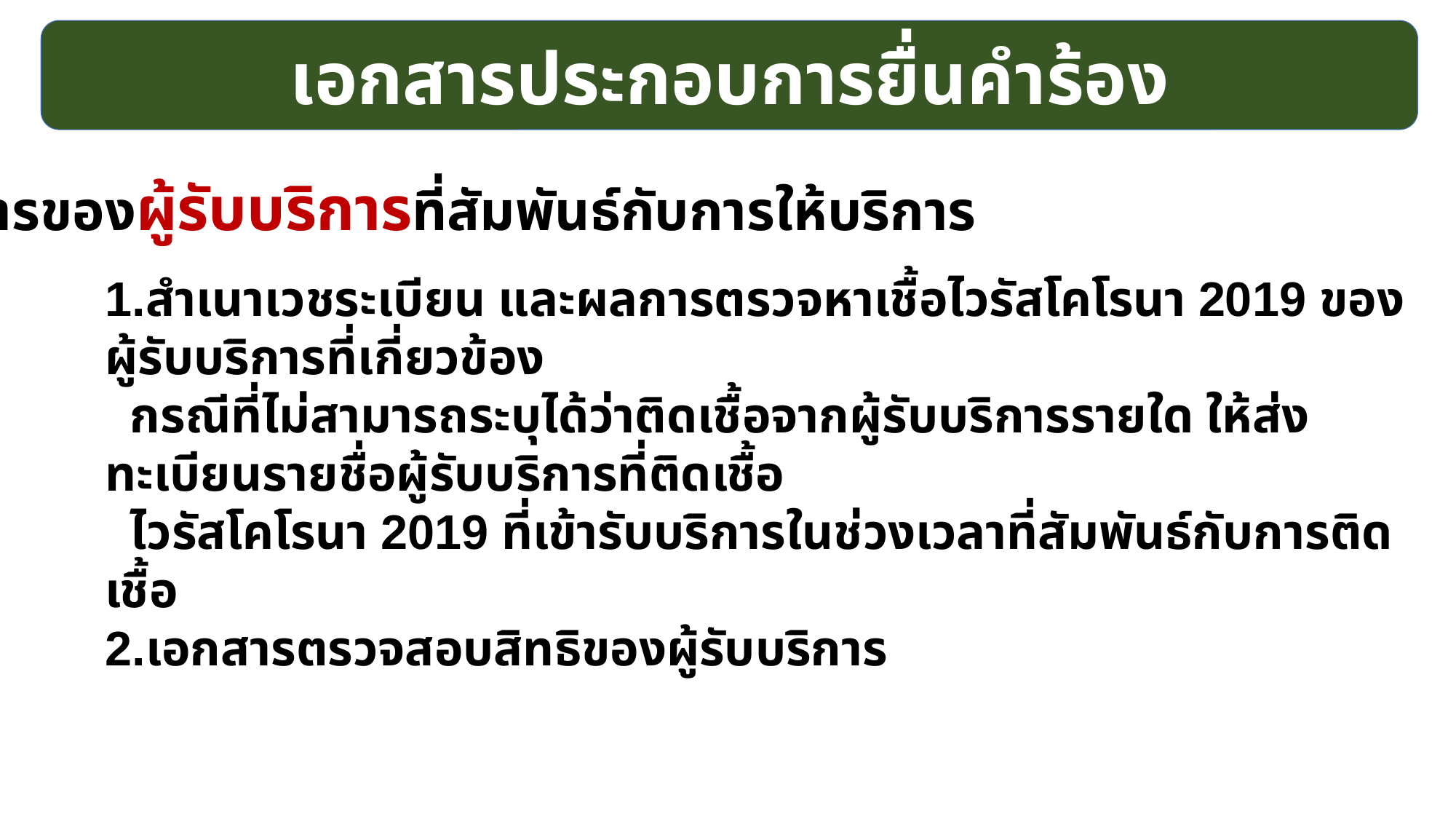

เอกสารประกอบการยื่นคำร้อง
เอกสารของผู้รับบริการที่สัมพันธ์กับการให้บริการ
1.สำเนาเวชระเบียน และผลการตรวจหาเชื้อไวรัสโคโรนา 2019 ของผู้รับบริการที่เกี่ยวข้อง
  กรณีที่ไม่สามารถระบุได้ว่าติดเชื้อจากผู้รับบริการรายใด ให้ส่งทะเบียนรายชื่อผู้รับบริการที่ติดเชื้อ
  ไวรัสโคโรนา 2019 ที่เข้ารับบริการในช่วงเวลาที่สัมพันธ์กับการติดเชื้อ
2.เอกสารตรวจสอบสิทธิของผู้รับบริการ